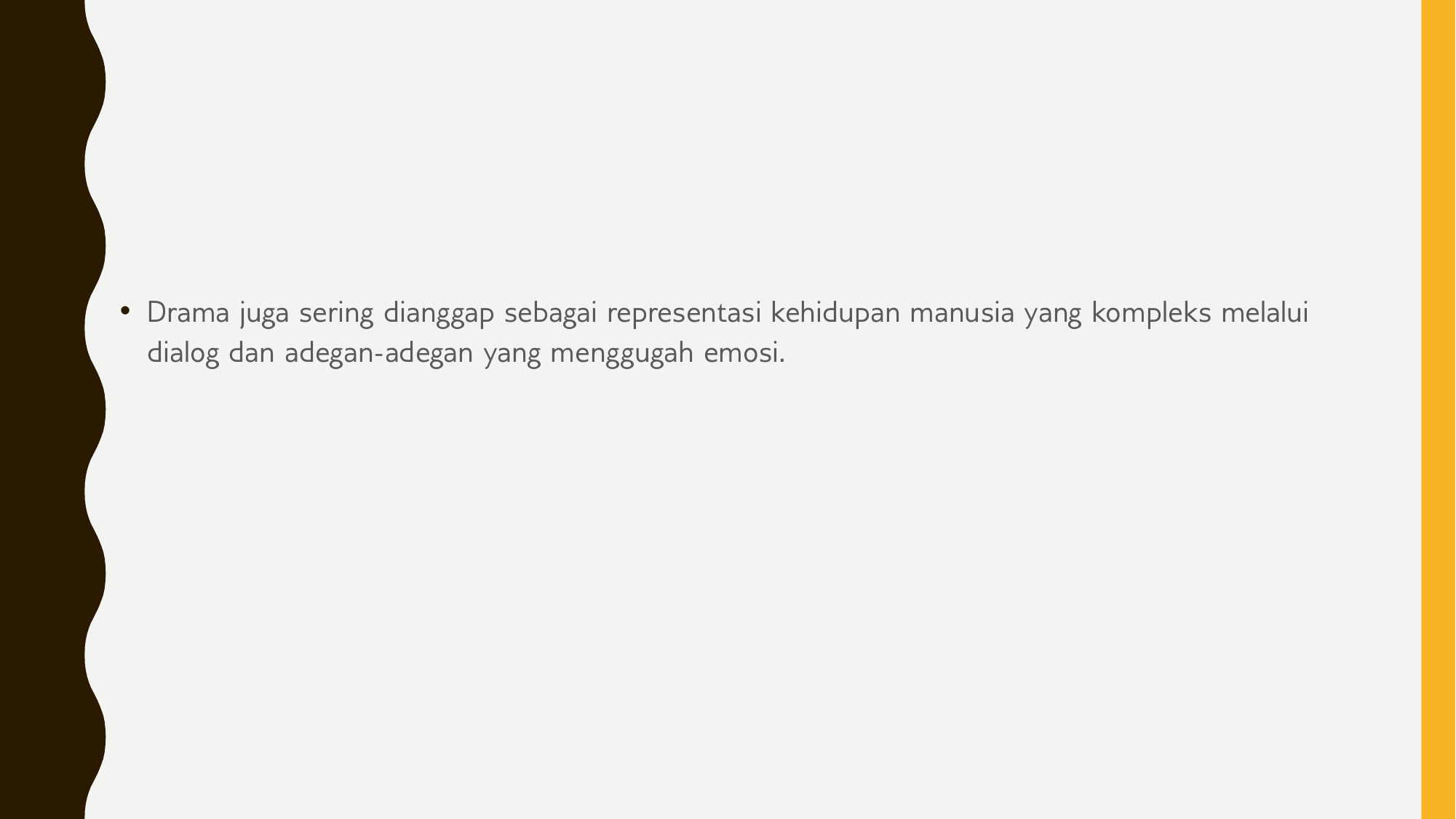

Drama juga sering dianggap sebagai representasi kehidupan manusia yang kompleks melalui dialog dan adegan-adegan yang menggugah emosi.